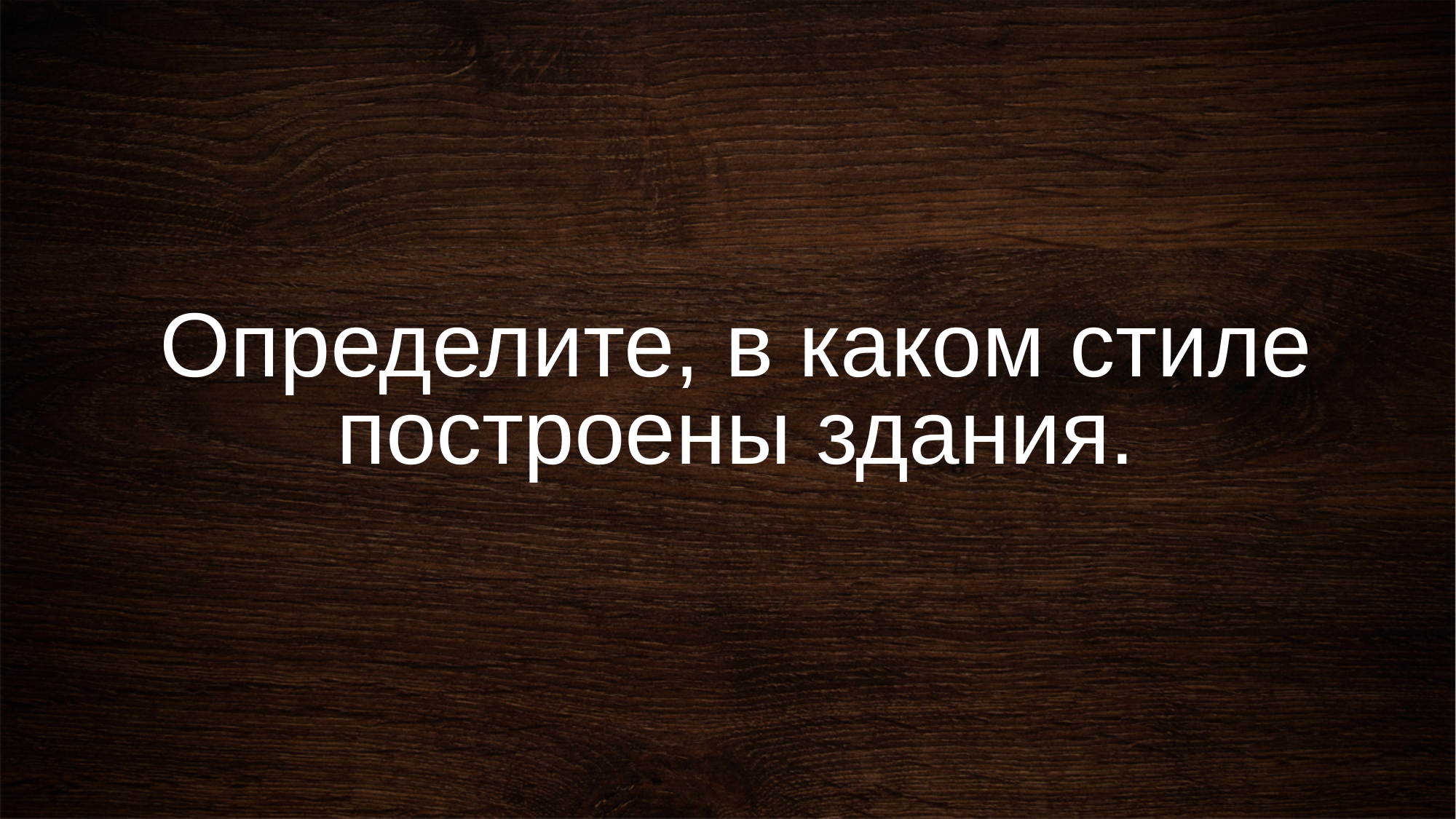

# Определите, в каком стиле построены здания.